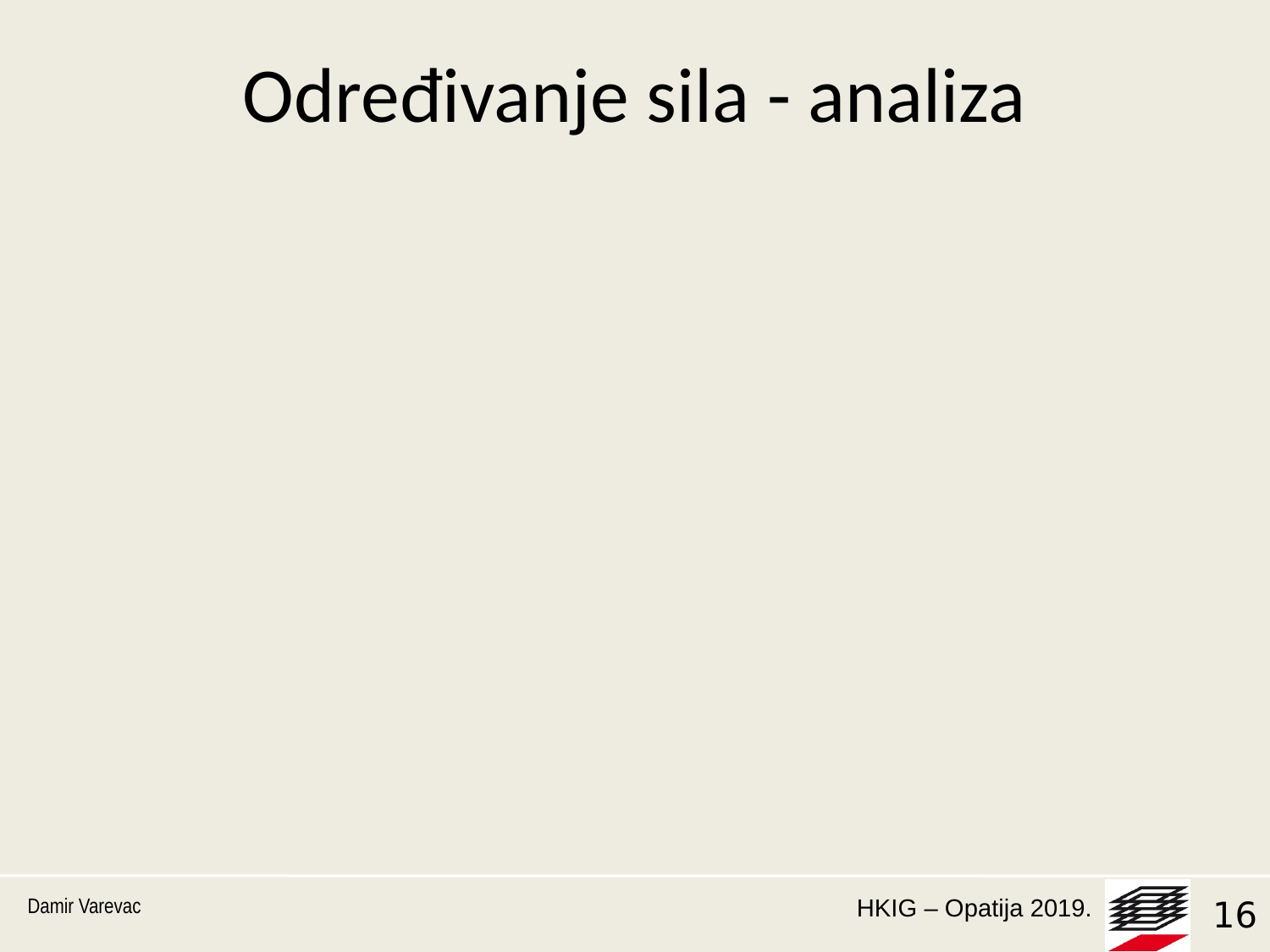

# Određivanje sila - analiza
Sila trenja, u slučaju djelovanja momenta savijanja i/ili tlačne sile, mogu smanjiti poprečnu silu koja djeluje na pričvršćivač – u ovoj normi se zanemaruju
Učinci ekscentričnosti i učinci poluge (prying effects) izričito se moraju uzeti u obzir
Za analizu opterećenja može se primijeniti teorija elastičnosti
Za pričvršćivače s glavom i naknadno ugrađene može se primijeniti proračun na temelju teorije plastičnosti ako su ispunjeni uvjeti iz CEN/TR 17081
Damir Varevac
16